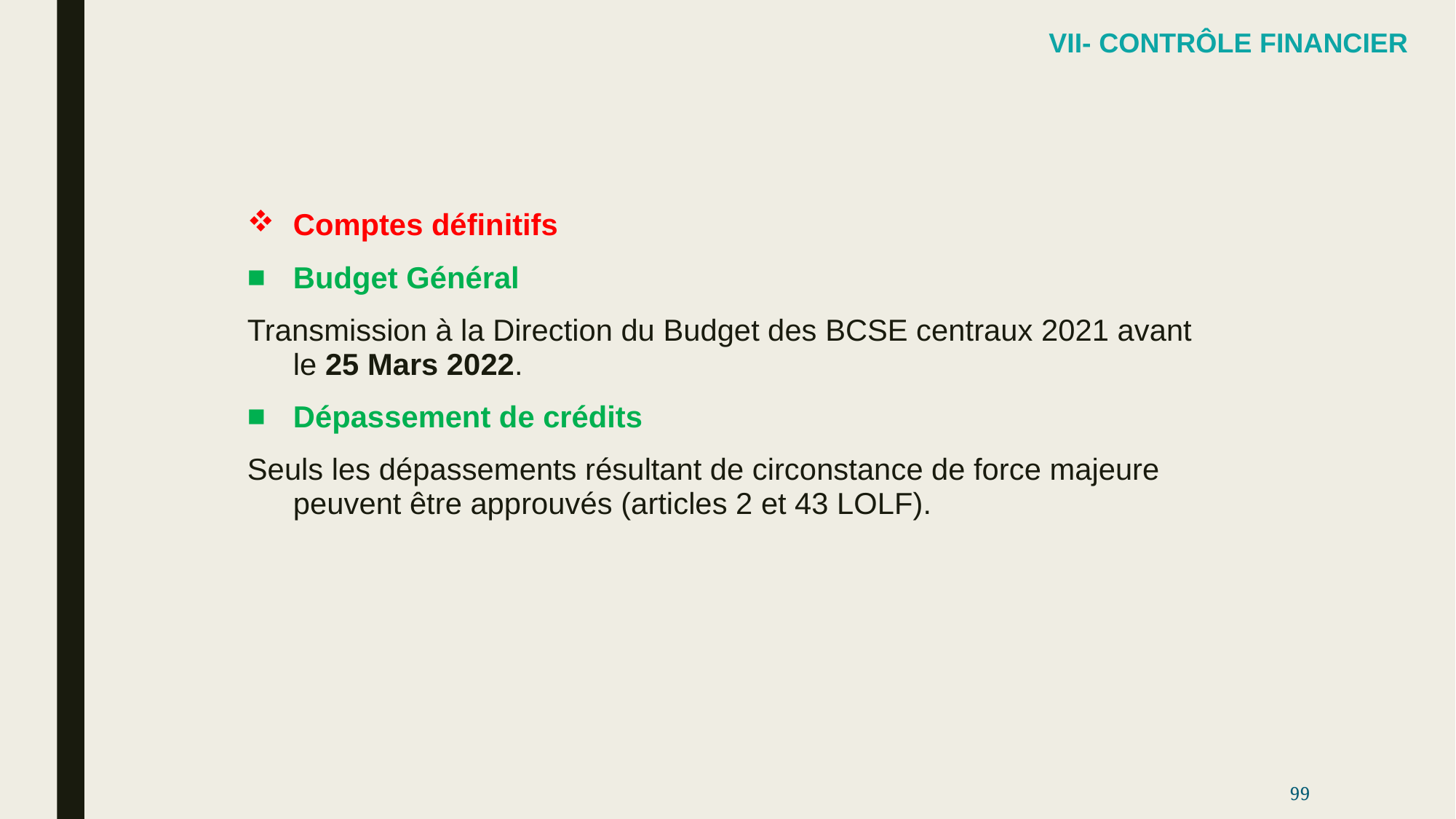

VII- CONTRÔLE FINANCIER
Comptes définitifs
Budget Général
Transmission à la Direction du Budget des BCSE centraux 2021 avant le 25 Mars 2022.
Dépassement de crédits
Seuls les dépassements résultant de circonstance de force majeure peuvent être approuvés (articles 2 et 43 LOLF).

99